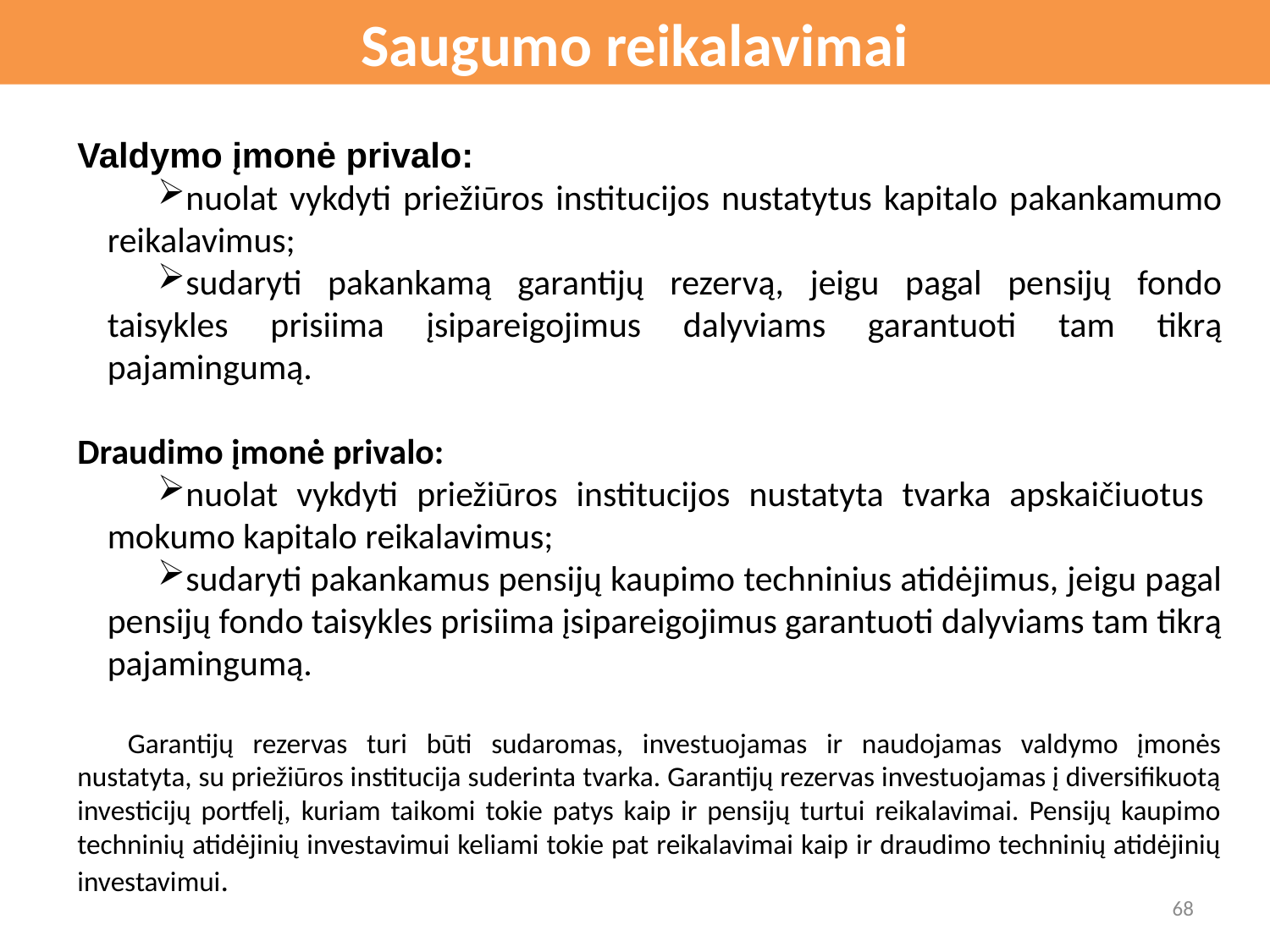

Saugumo reikalavimai
Valdymo įmonė privalo:
nuolat vykdyti priežiūros institucijos nustatytus kapitalo pakankamumo reikalavimus;
sudaryti pakankamą garantijų rezervą, jeigu pagal pensijų fondo taisykles prisiima įsipareigojimus dalyviams garantuoti tam tikrą pajamingumą.

Draudimo įmonė privalo:
nuolat vykdyti priežiūros institucijos nustatyta tvarka apskaičiuotus  mokumo kapitalo reikalavimus;
sudaryti pakankamus pensijų kaupimo techninius atidėjimus, jeigu pagal pensijų fondo taisykles prisiima įsipareigojimus garantuoti dalyviams tam tikrą pajamingumą.

Garantijų rezervas turi būti sudaromas, investuojamas ir naudojamas valdymo įmonės nustatyta, su priežiūros institucija suderinta tvarka. Garantijų rezervas investuojamas į diversifikuotą investicijų portfelį, kuriam taikomi tokie patys kaip ir pensijų turtui reikalavimai. Pensijų kaupimo techninių atidėjinių investavimui keliami tokie pat reikalavimai kaip ir draudimo techninių atidėjinių investavimui.

68